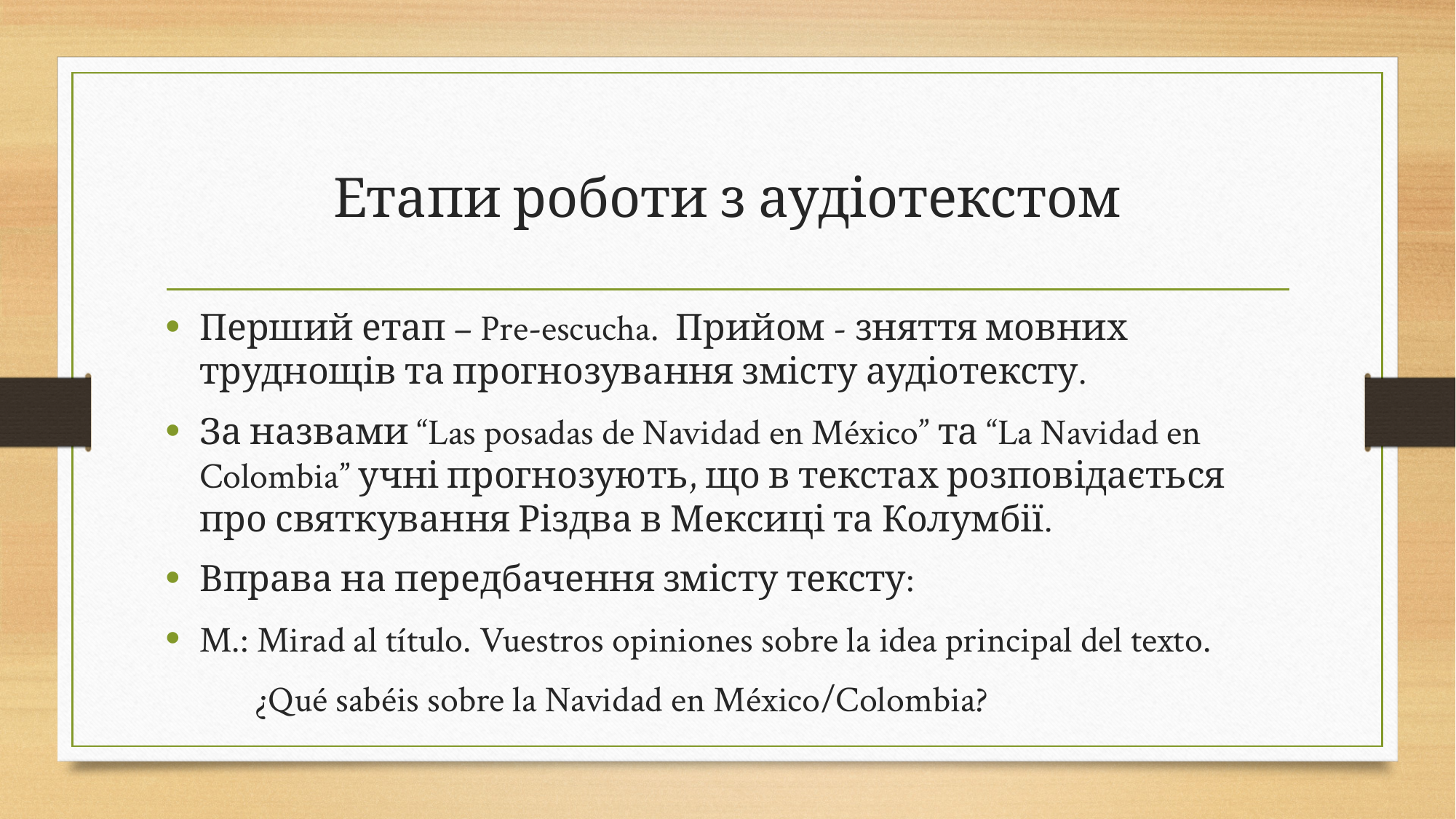

# Етапи роботи з аудіотекстом
Перший етап – Pre-escucha.  Прийом - зняття мовних труднощів та прогнозування змісту аудіотексту.
За назвами “Las posadas de Navidad en México” та “La Navidad en Colombia” учні прогнозують, що в текстах розповідається про святкування Різдва в Мексиці та Колумбії.
Вправа на передбачення змісту тексту:
M.: Mirad al título. Vuestros opiniones sobre la idea principal del texto.
           ¿Qué sabéis sobre la Navidad en México/Colombia?